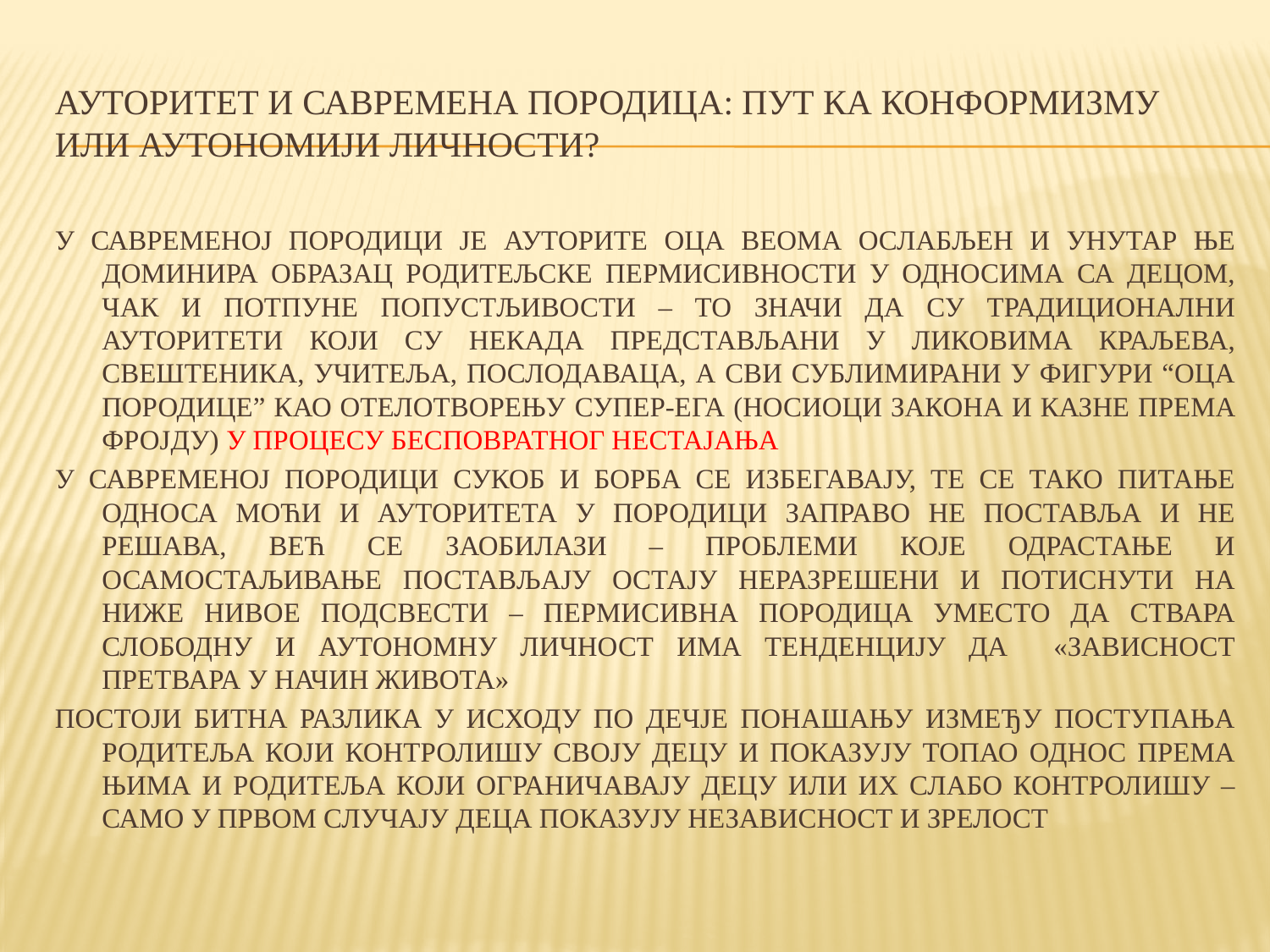

# АУТОРИТЕТ И САВРЕМЕНА ПОРОДИЦА: ПУТ КА КОНФОРМИЗМУ ИЛИ АУТОНОМИЈИ ЛИЧНОСТИ?
У САВРЕМЕНОЈ ПОРОДИЦИ ЈЕ АУТОРИТЕ ОЦА ВЕОМА ОСЛАБЉЕН И УНУТАР ЊЕ ДОМИНИРА ОБРАЗАЦ РОДИТЕЉСКЕ ПЕРМИСИВНОСТИ У ОДНОСИМА СА ДЕЦОМ, ЧАК И ПОТПУНЕ ПОПУСТЉИВОСТИ – ТО ЗНАЧИ ДА СУ ТРАДИЦИОНАЛНИ АУТОРИТЕТИ КОЈИ СУ НЕКАДА ПРЕДСТАВЉАНИ У ЛИКОВИМА КРАЉЕВА, СВЕШТЕНИКА, УЧИТЕЉА, ПОСЛОДАВАЦА, А СВИ СУБЛИМИРАНИ У ФИГУРИ “ОЦА ПОРОДИЦЕ” КАО ОТЕЛОТВОРЕЊУ СУПЕР-ЕГА (НОСИОЦИ ЗАКОНА И КАЗНЕ ПРЕМА ФРОЈДУ) У ПРОЦЕСУ БЕСПОВРАТНОГ НЕСТАЈАЊА
У САВРЕМЕНОЈ ПОРОДИЦИ СУКОБ И БОРБА СЕ ИЗБЕГАВАЈУ, ТЕ СЕ ТАКО ПИТАЊЕ ОДНОСА МОЋИ И АУТОРИТЕТА У ПОРОДИЦИ ЗАПРАВО НЕ ПОСТАВЉА И НЕ РЕШАВА, ВЕЋ СЕ ЗАОБИЛАЗИ – ПРОБЛЕМИ КОЈЕ ОДРАСТАЊЕ И ОСАМОСТАЉИВАЊЕ ПОСТАВЉАЈУ ОСТАЈУ НЕРАЗРЕШЕНИ И ПОТИСНУТИ НА НИЖЕ НИВОЕ ПОДСВЕСТИ – ПЕРМИСИВНА ПОРОДИЦА УМЕСТО ДА СТВАРА СЛОБОДНУ И АУТОНОМНУ ЛИЧНОСТ ИМА ТЕНДЕНЦИЈУ ДА  «ЗАВИСНОСТ ПРЕТВАРА У НАЧИН ЖИВОТА»
ПОСТОЈИ БИТНА РАЗЛИКА У ИСХОДУ ПО ДЕЧЈЕ ПОНАШАЊУ ИЗМЕЂУ ПОСТУПАЊА РОДИТЕЉА КОЈИ КОНТРОЛИШУ СВОЈУ ДЕЦУ И ПОКАЗУЈУ ТОПАО ОДНОС ПРЕМА ЊИМА И РОДИТЕЉА КОЈИ ОГРАНИЧАВАЈУ ДЕЦУ ИЛИ ИХ СЛАБО КОНТРОЛИШУ – САМО У ПРВОМ СЛУЧАЈУ ДЕЦА ПОКАЗУЈУ НЕЗАВИСНОСТ И ЗРЕЛОСТ